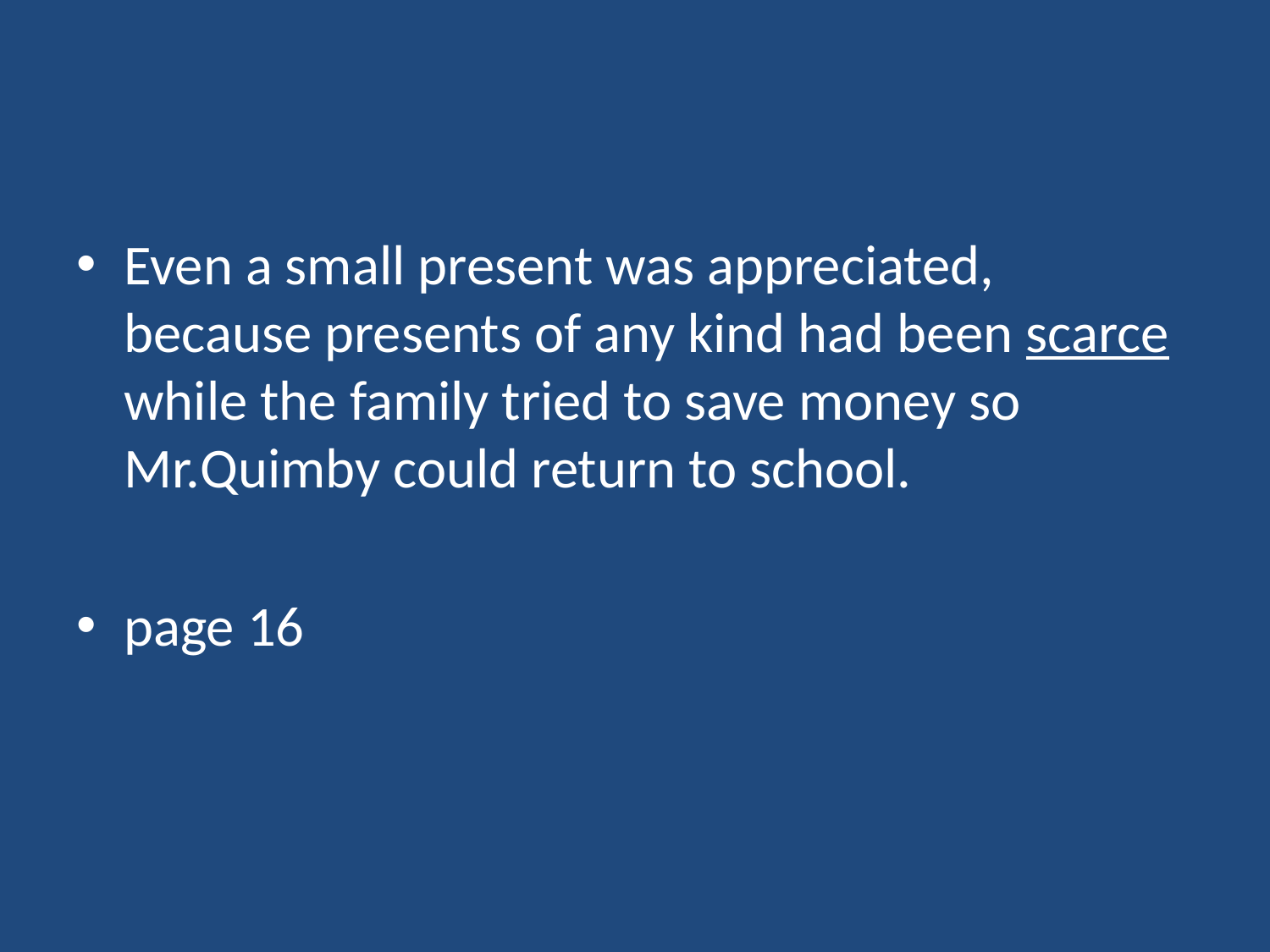

#
Even a small present was appreciated, because presents of any kind had been scarce while the family tried to save money so Mr.Quimby could return to school.

page 16